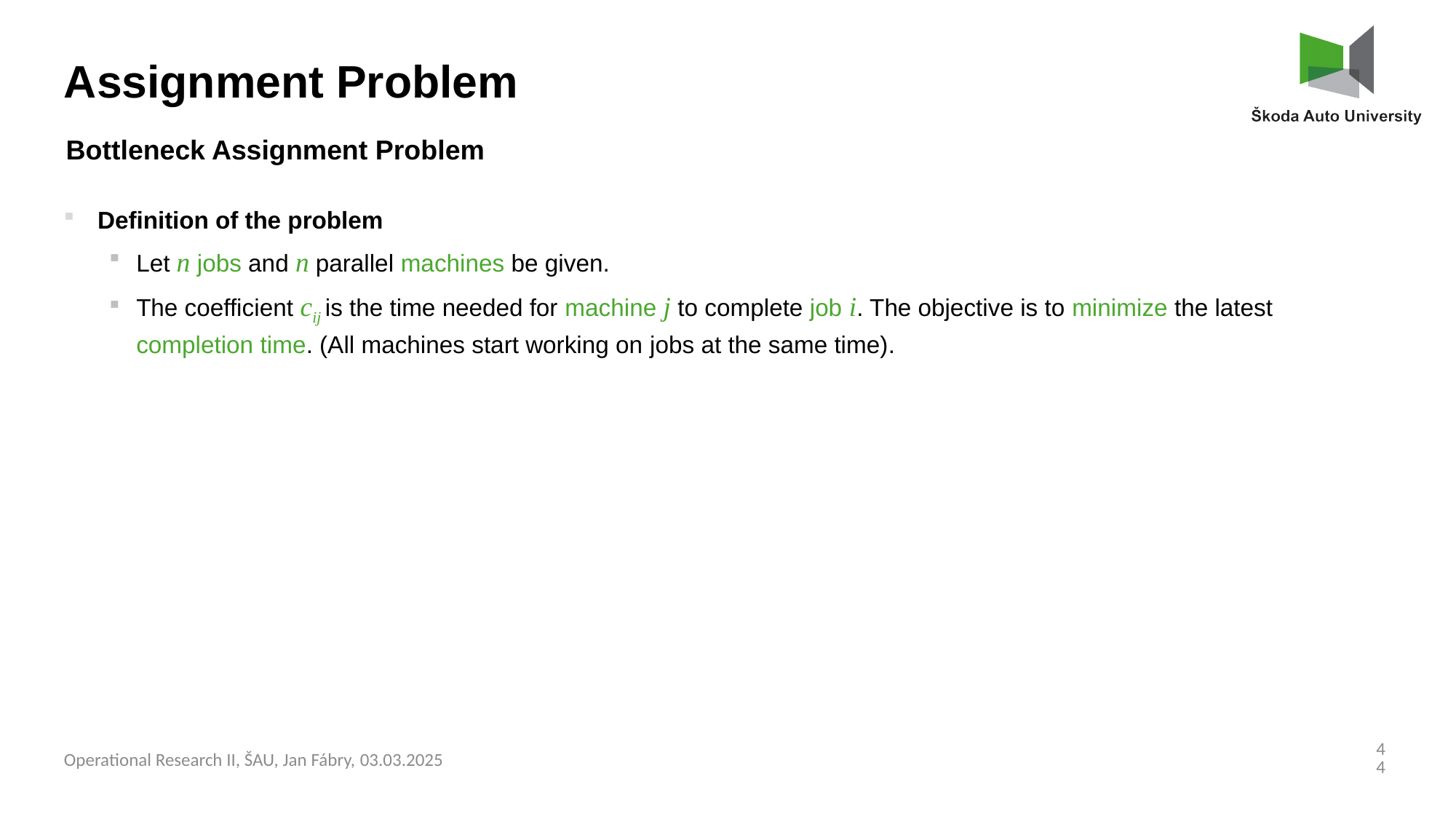

Assignment Problem
Bottleneck Assignment Problem
Definition of the problem
Let n jobs and n parallel machines be given.
The coefficient cij is the time needed for machine j to complete job i. The objective is to minimize the latest completion time. (All machines start working on jobs at the same time).

44
Operational Research II, ŠAU, Jan Fábry, 03.03.2025